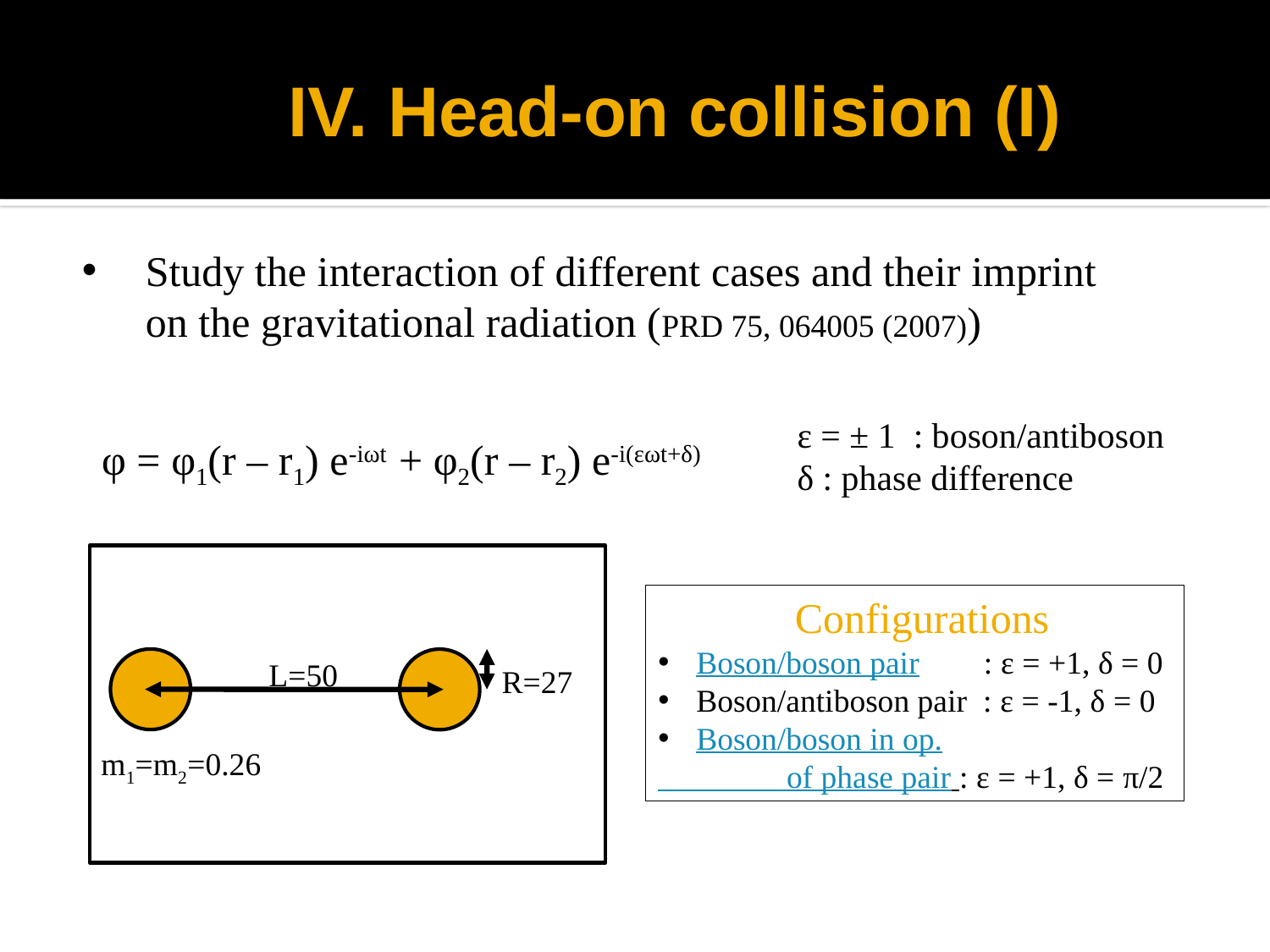

# IV. Head-on collision (I)
Study the interaction of different cases and their imprint on the gravitational radiation (PRD 75, 064005 (2007))
ε = ± 1  : boson/antiboson
δ : phase difference
φ = φ1(r – r1) e-iωt  + φ2(r – r2) e-i(εωt+δ)

L=50

R=27

m1=m2=0.26
                 Configurations
 Boson/boson pair        : ε = +1, δ = 0
 Boson/antiboson pair  : ε = -1, δ = 0
 Boson/boson in op.
                of phase pair : ε = +1, δ = π/2